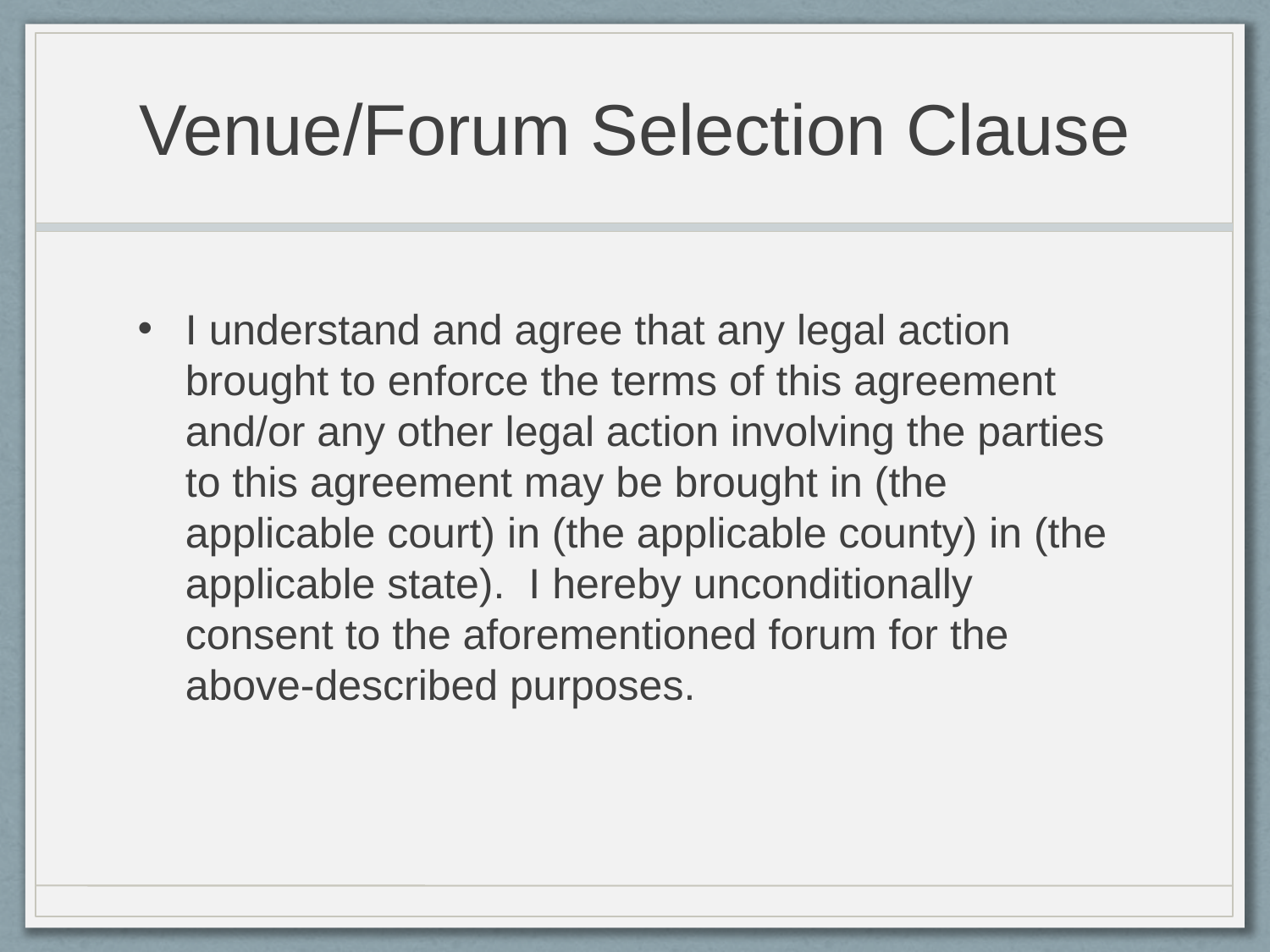

# Venue/Forum Selection Clause
I understand and agree that any legal action brought to enforce the terms of this agreement and/or any other legal action involving the parties to this agreement may be brought in (the applicable court) in (the applicable county) in (the applicable state).  I hereby unconditionally consent to the aforementioned forum for the above-described purposes.